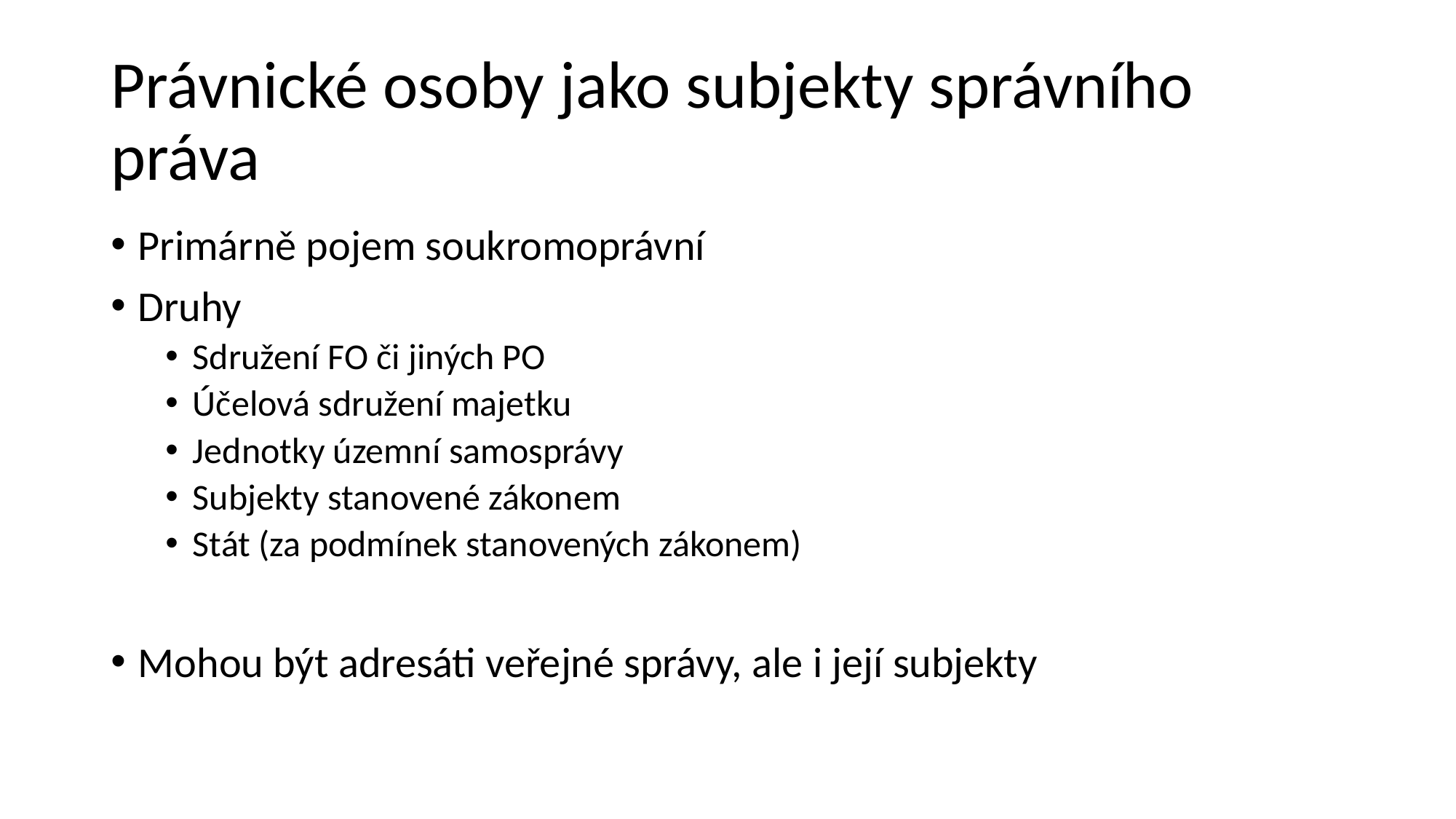

# Právnické osoby jako subjekty správního práva
Primárně pojem soukromoprávní
Druhy
Sdružení FO či jiných PO
Účelová sdružení majetku
Jednotky územní samosprávy
Subjekty stanovené zákonem
Stát (za podmínek stanovených zákonem)

Mohou být adresáti veřejné správy, ale i její subjekty